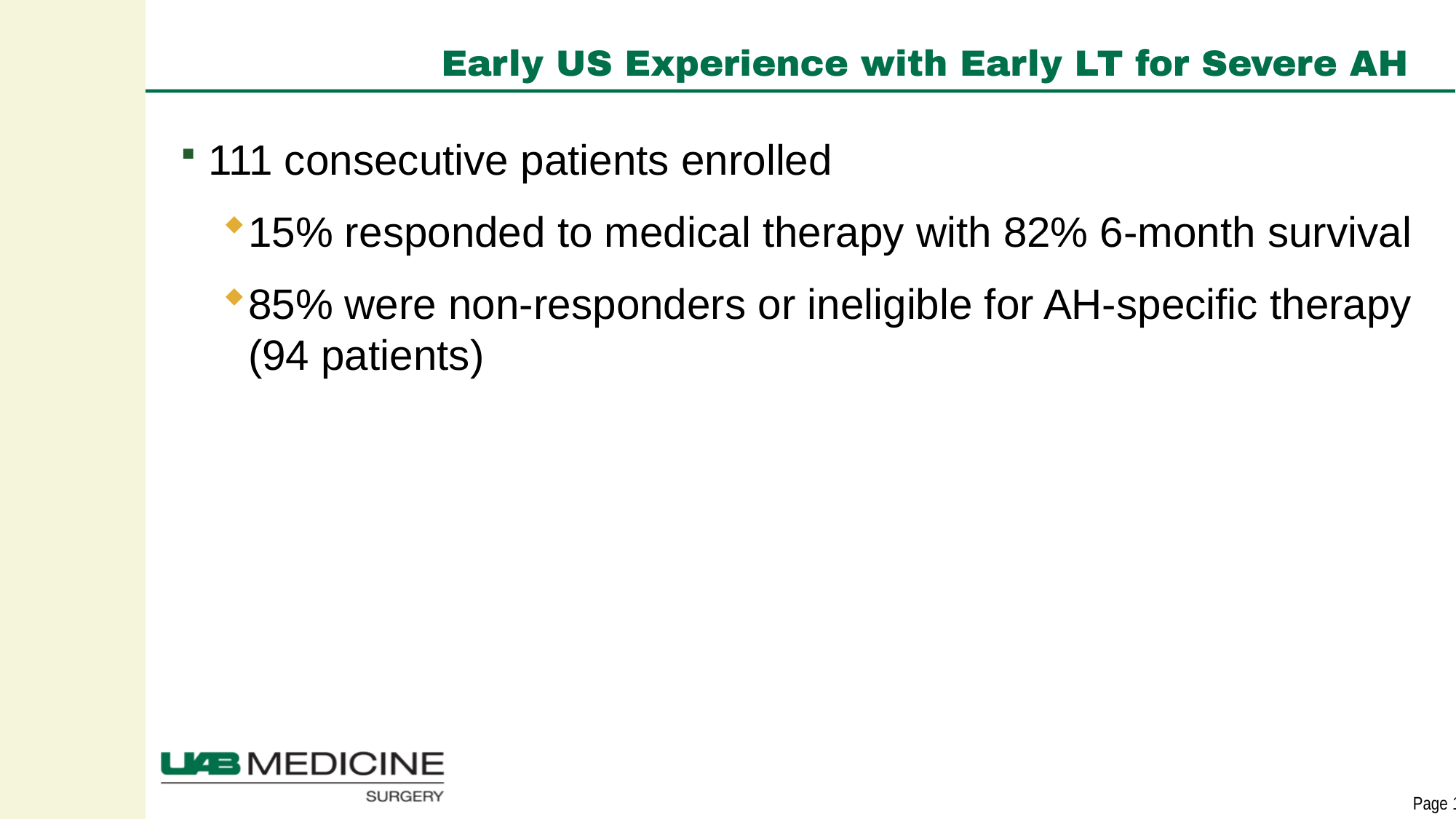

# Early US Experience with Early LT for Severe AH
111 consecutive patients enrolled
15% responded to medical therapy with 82% 6-month survival
85% were non-responders or ineligible for AH-specific therapy (94 patients)